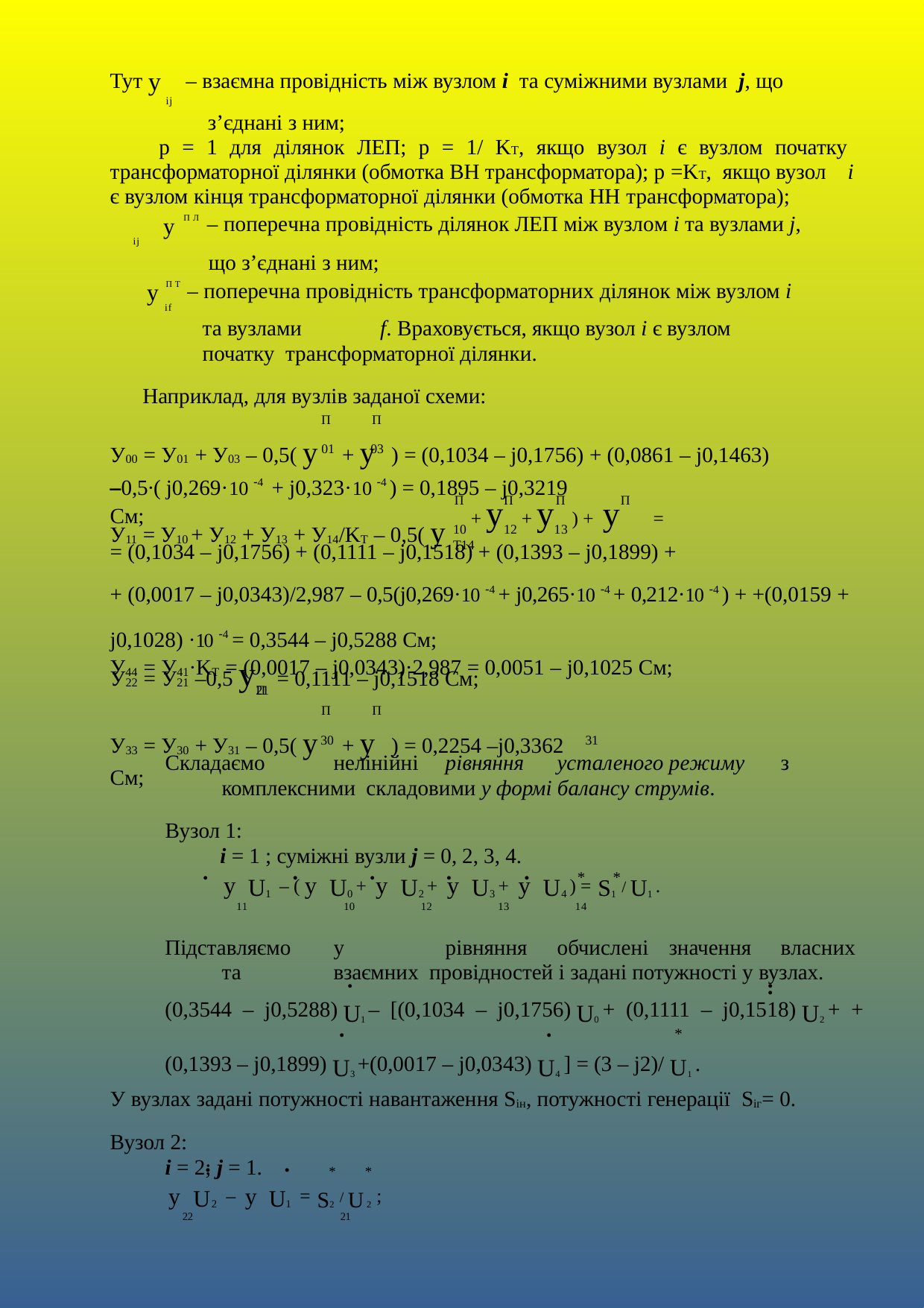

Тут y	– взаємна провідність між вузлом і та суміжними вузлами j, що
ij
з’єднані з ним;
р = 1 для ділянок ЛЕП; р = 1/ KT, якщо вузол і є вузлом початку  трансформаторної ділянки (обмотка ВН трансформатора); р =KT, якщо вузол  і  є вузлом кінця трансформаторної ділянки (обмотка НН трансформатора);
yПЛ  – поперечна провідність ділянок ЛЕП між вузлом і та вузлами j,
ij
що з’єднані з ним;
yПТ  – поперечна провідність трансформаторних ділянок між вузлом і
if
та вузлами	f. Враховується, якщо вузол і є вузлом початку  трансформаторної ділянки.
Наприклад, для вузлів заданої схеми:
У00 = У01 + У03 – 0,5( y	+ y	) = (0,1034 – j0,1756) + (0,0861 – j0,1463) –
П	П
01	03
–0,5∙( j0,269·10 −4  + j0,323·10 −4 ) = 0,1895 – j0,3219 См;
У11 = У10 + У12 + У13 + У14/KT – 0,5( y
+ y	+ y  ) +  y	=
П
П
П	П
10	12	13	T14
= (0,1034 – j0,1756) + (0,1111 – j0,1518) + (0,1393 – j0,1899) +
+ (0,0017 – j0,0343)/2,987 – 0,5(j0,269·10 −4 + j0,265·10 −4 + 0,212·10 −4 ) + +(0,0159 +  j0,1028) ·10 −4 = 0,3544 – j0,5288 См;
У44 = У41·KT = (0,0017 – j0,0343)·2,987 = 0,0051 – j0,1025 См;
П
У22 = У21 –0,5 y	= 0,1111 – j0,1518 См;
21
У33 = У30 + У31 – 0,5( y	+ y	) = 0,2254 –j0,3362 См;
П	П
30	31
Складаємо	нелінійні	рівняння	усталеного	режиму	з	комплексними  складовими у формі балансу струмів.
Вузол 1:
і = 1 ; суміжні вузли j = 0, 2, 3, 4.
y  U1   – ( y  U0 +  y  U2 +  y  U3 +  y  U4 ) = S1  / U1 .
11	10	12	13	14

Підставляємо	у	рівняння	обчислені	значення	власних	та	взаємних  провідностей і задані потужності у вузлах.
*	*
•	•	•	•	•
•	•	•
(0,3544  –  j0,5288) U1 –  [(0,1034  –  j0,1756) U0 +  (0,1111  –  j0,1518) U2 +  +
*
(0,1393 – j0,1899) U3 +(0,0017 – j0,0343) U4 ] = (3 – j2)/ U1 .
У вузлах задані потужності навантаження Siн, потужності генерації Siг= 0.
Вузол 2:
і = 2; j = 1.
y  U2   –  y  U1   = S2  / U2  ;
22	21
•	•
*	*
•	•